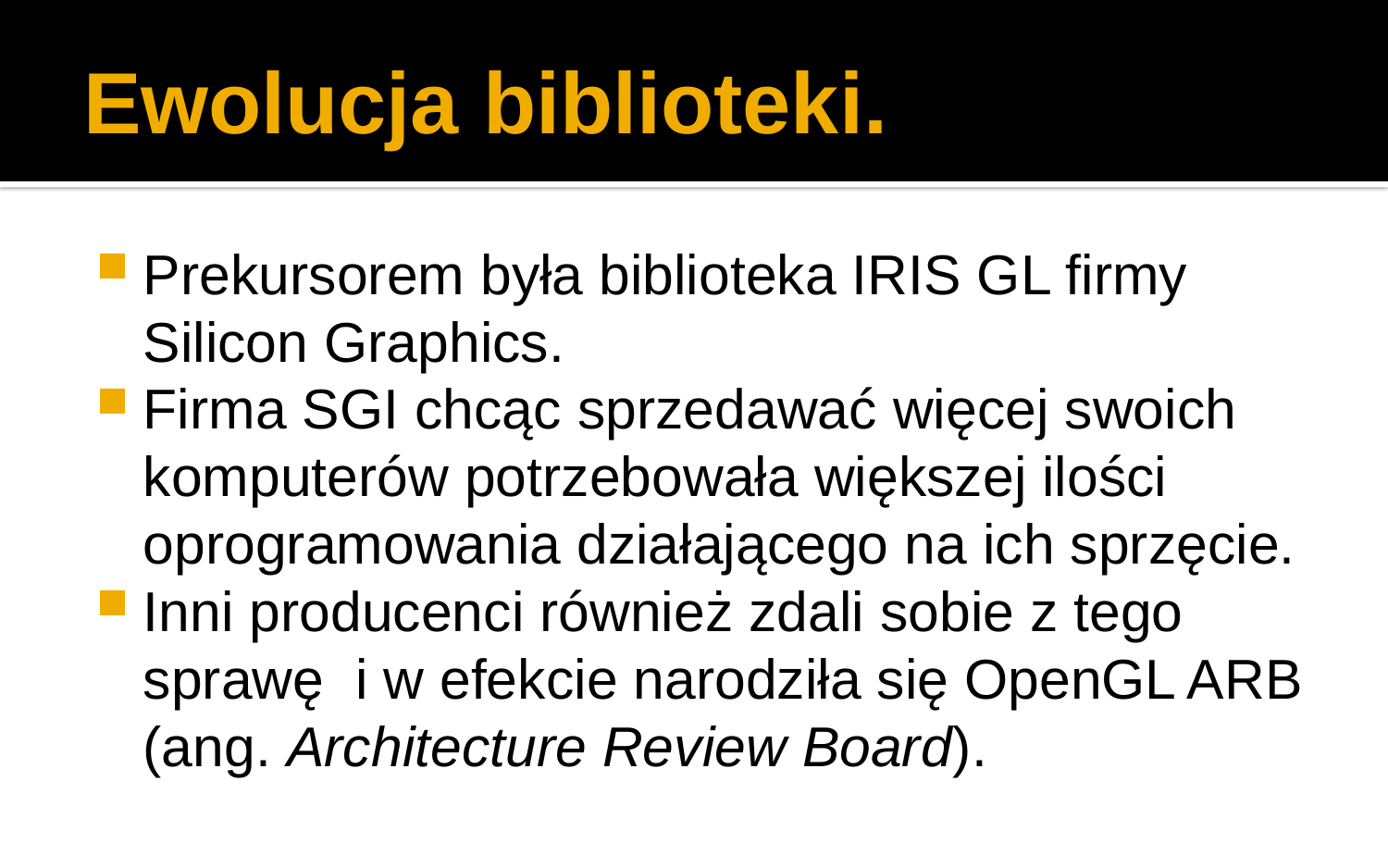

# Ewolucja biblioteki.
Prekursorem była biblioteka IRIS GL firmy Silicon Graphics.
Firma SGI chcąc sprzedawać więcej swoich komputerów potrzebowała większej ilości oprogramowania działającego na ich sprzęcie.
Inni producenci również zdali sobie z tego sprawę  i w efekcie narodziła się OpenGL ARB (ang. Architecture Review Board).